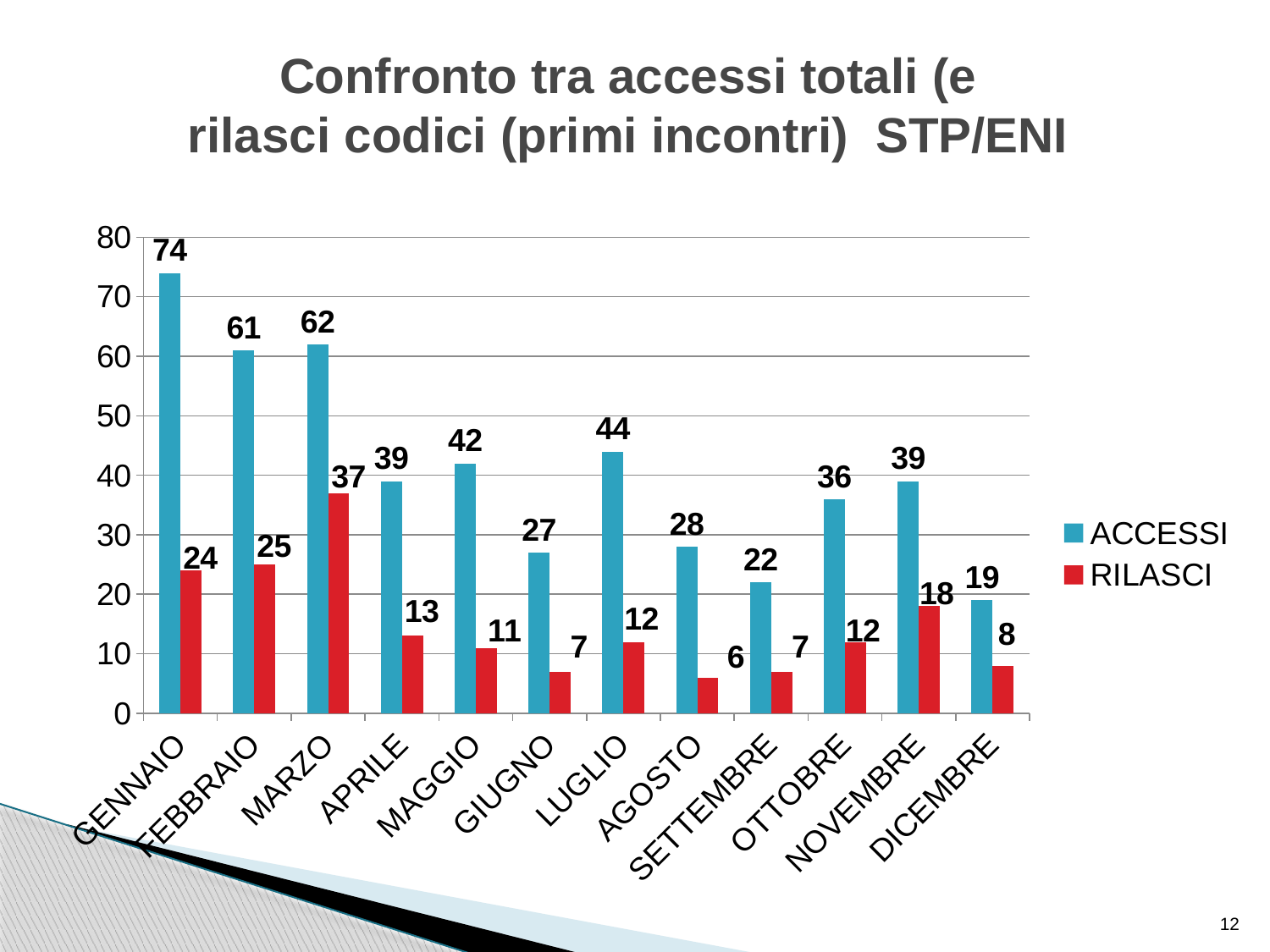

# Confronto tra accessi totali (e rilasci codici (primi incontri)  STP/ENI

### Chart

| Category | ACCESSI | RILASCI |
|---|---|---|
| GENNAIO | 74.0 | 24.0 |
| FEBBRAIO | 61.0 | 25.0 |
| MARZO | 62.0 | 37.0 |
| APRILE | 39.0 | 13.0 |
| MAGGIO | 42.0 | 11.0 |
| GIUGNO | 27.0 | 7.0 |
| LUGLIO | 44.0 | 12.0 |
| AGOSTO | 28.0 | 6.0 |
| SETTEMBRE | 22.0 | 7.0 |
| OTTOBRE | 36.0 | 12.0 |
| NOVEMBRE | 39.0 | 18.0 |
| DICEMBRE | 19.0 | 8.0 |
12